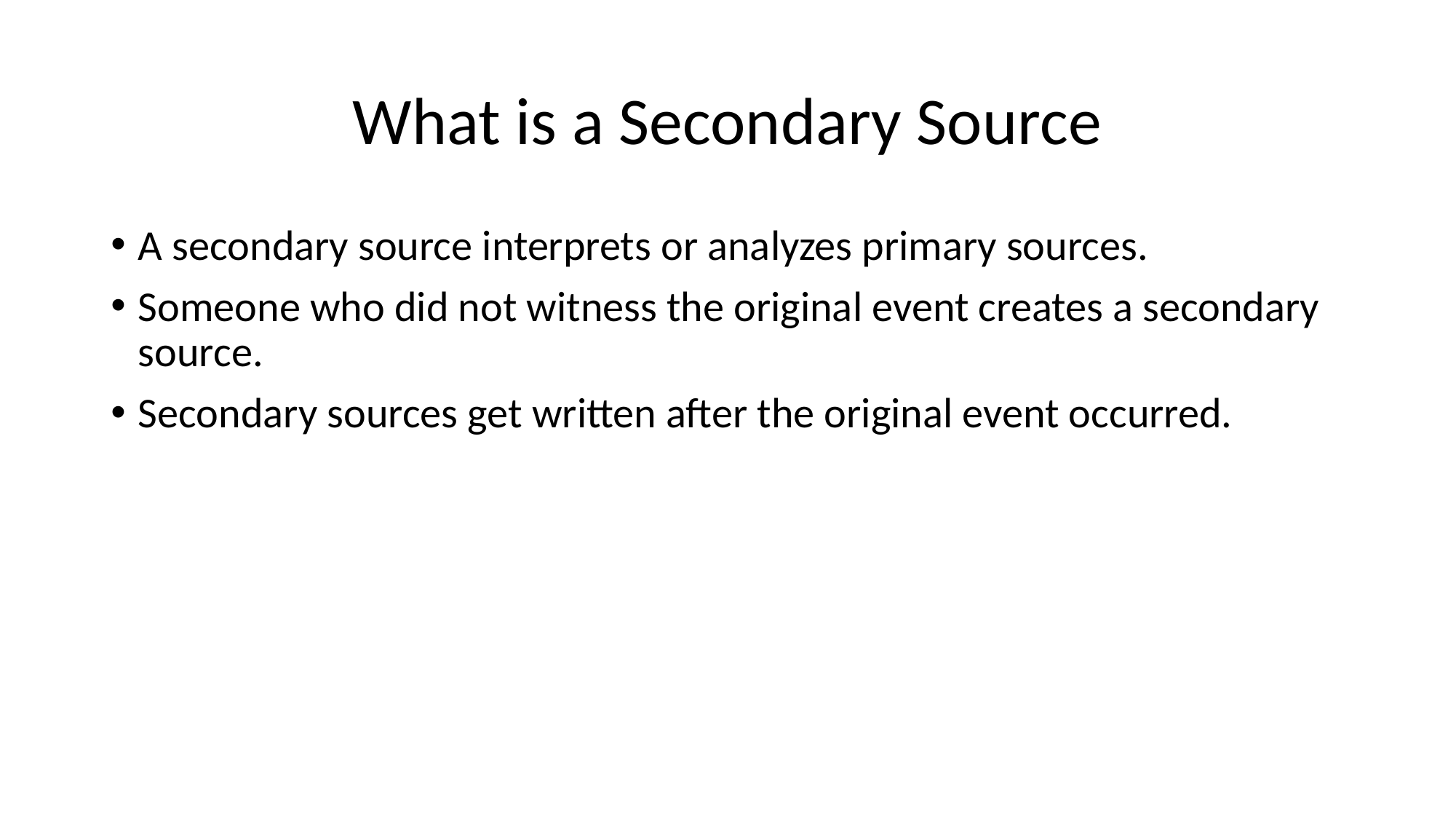

# What is a Secondary Source
A secondary source interprets or analyzes primary sources.
Someone who did not witness the original event creates a secondary source.
Secondary sources get written after the original event occurred.